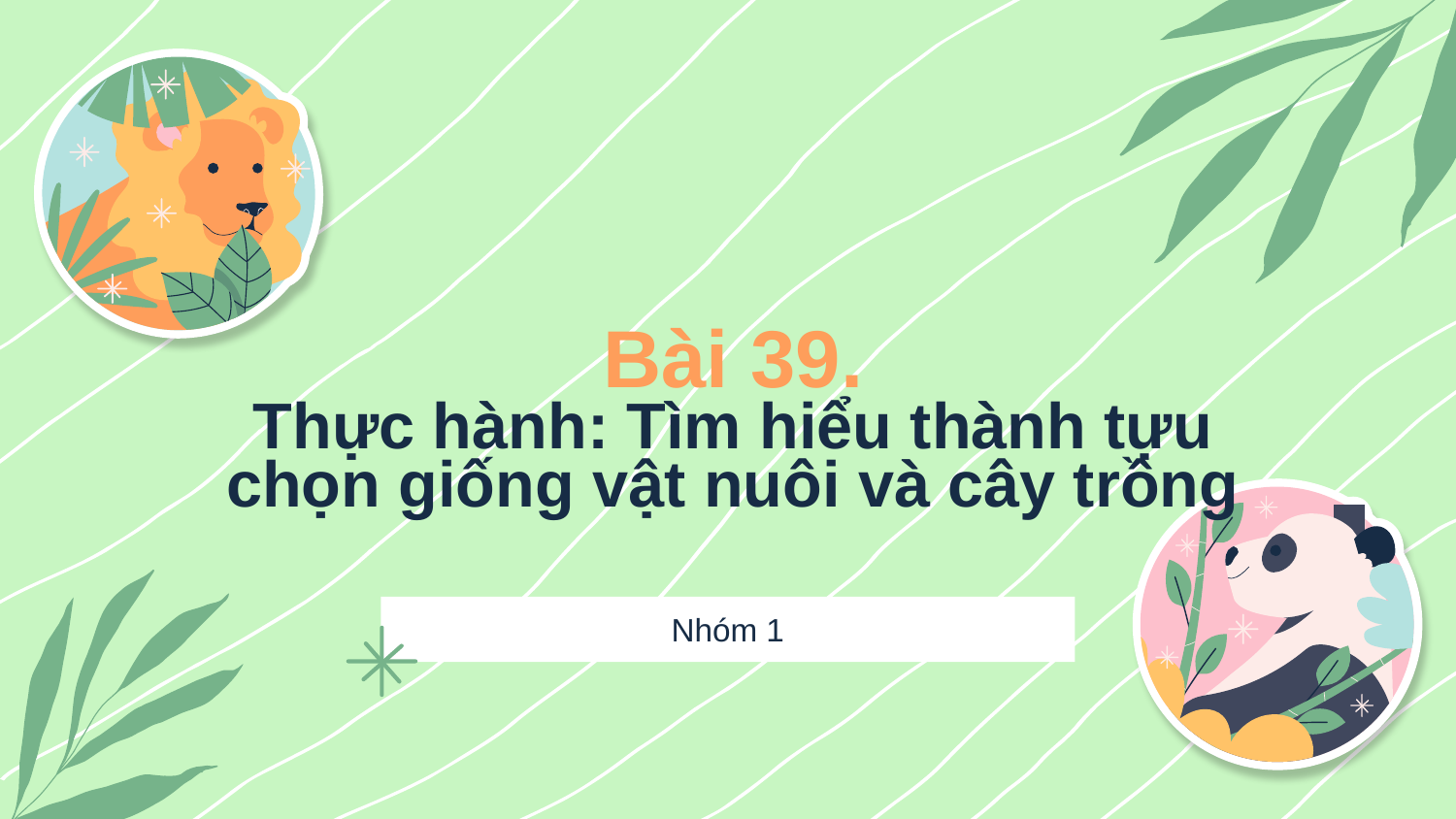

# Bài 39. Thực hành: Tìm hiểu thành tựu chọn giống vật nuôi và cây trồng

Nhóm 1